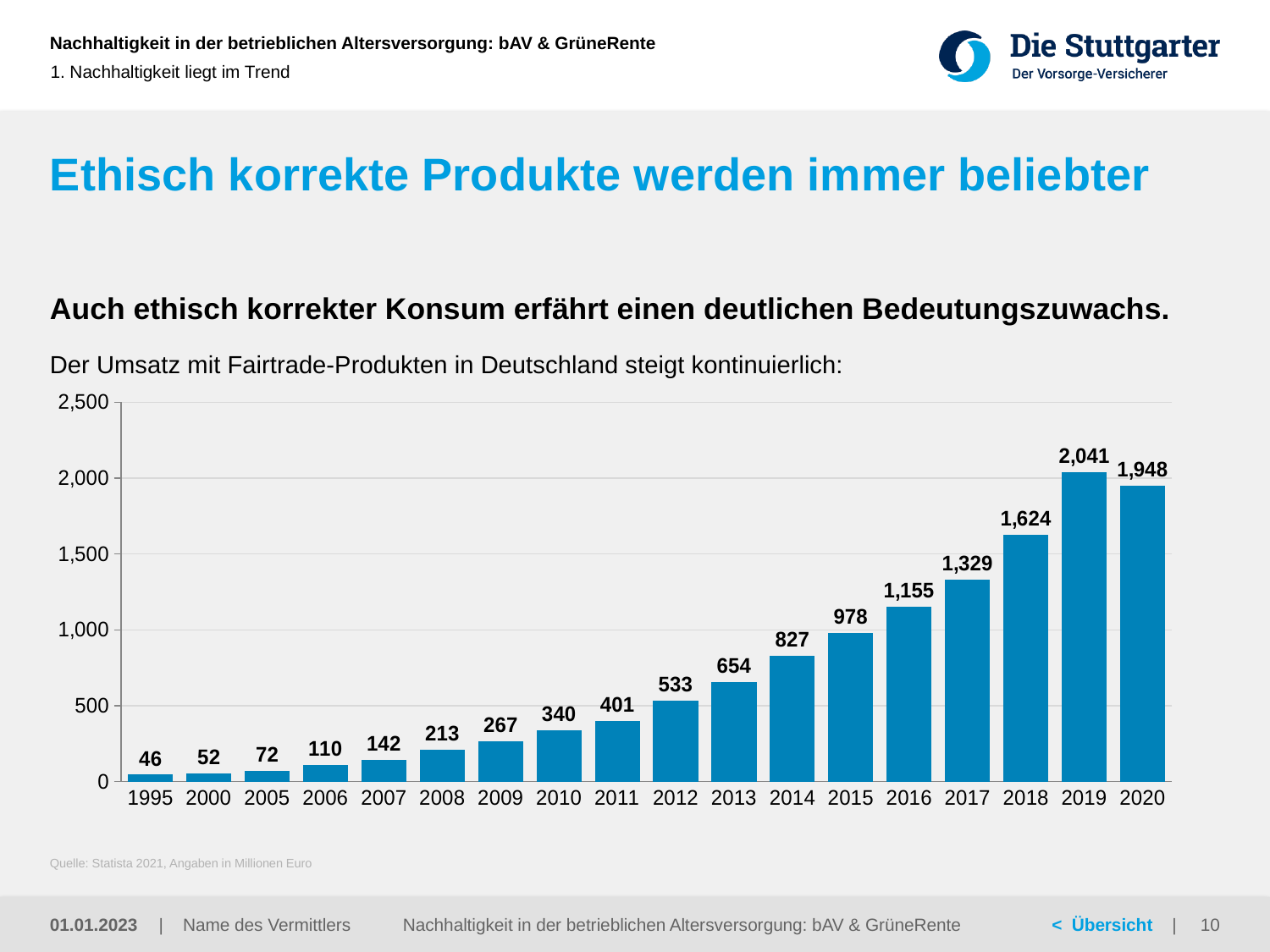

1. Nachhaltigkeit liegt im Trend
# Ethisch korrekte Produkte werden immer beliebter
Auch ethisch korrekter Konsum erfährt einen deutlichen Bedeutungszuwachs.
Der Umsatz mit Fairtrade-Produkten in Deutschland steigt kontinuierlich:

### Chart

| Category | Spalte1 |
|---|---|
| 1995 | 46.0 |
| 2000 | 52.0 |
| 2005 | 72.0 |
| 2006 | 110.0 |
| 2007 | 142.0 |
| 2008 | 213.0 |
| 2009 | 267.0 |
| 2010 | 340.0 |
| 2011 | 400.54 |
| 2012 | 533.06 |
| 2013 | 653.96 |
| 2014 | 826.74 |
| 2015 | 978.0 |
| 2016 | 1155.1 |
| 2017 | 1329.35 |
| 2018 | 1624.0 |
| 2019 | 2041.07 |
| 2020 | 1947.98 |
Quelle: Statista 2021, Angaben in Millionen Euro
Nachhaltigkeit in der betrieblichen Altersversorgung: bAV & GrüneRente
01.01.2023
10